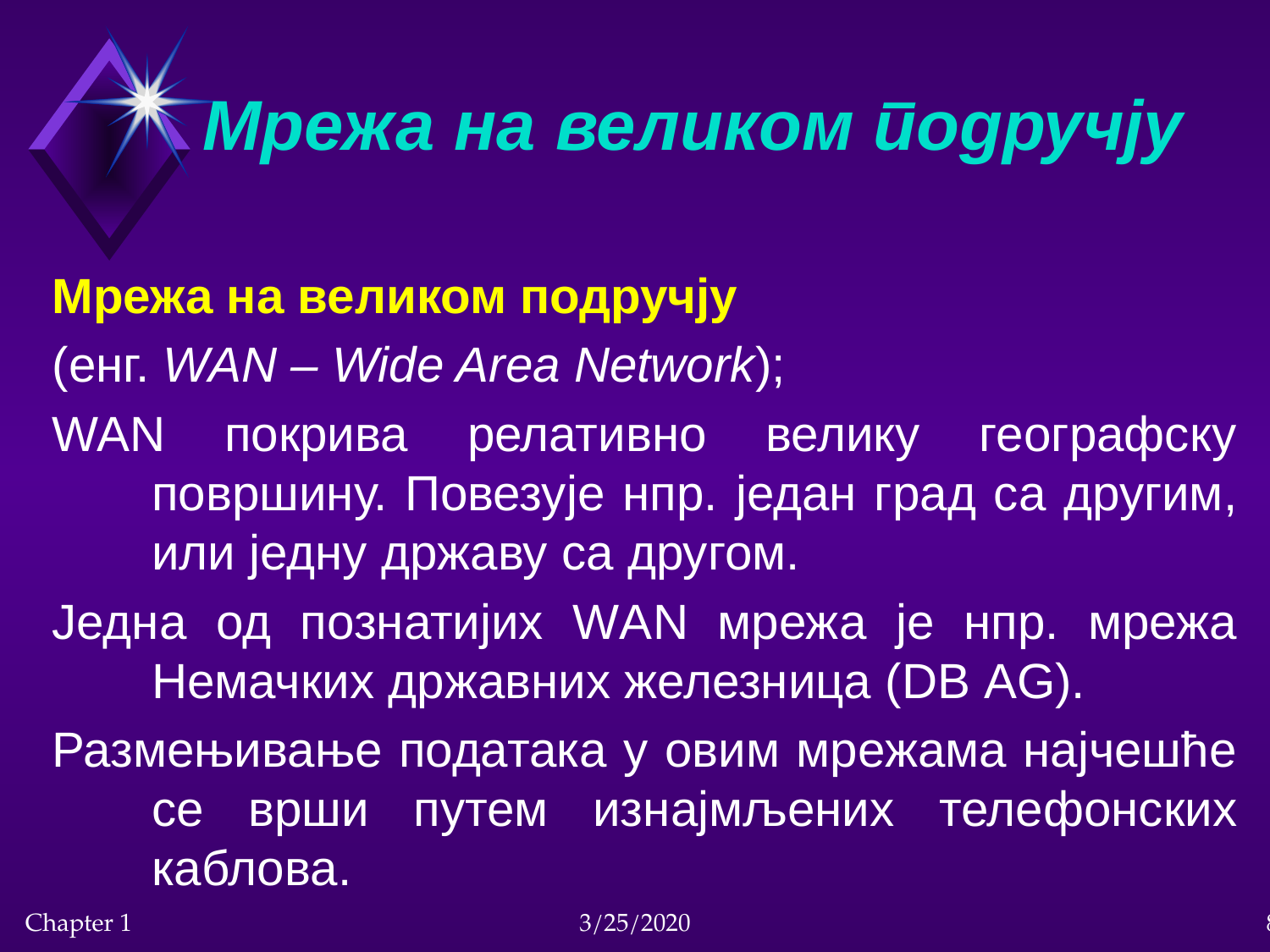

# Мрежа на великом подручју
Мрежа на великом подручју
(енг. WAN – Wide Area Network);
WAN покрива релативно велику географску површину. Повезује нпр. jедан град са другим, или једну државу са другом.
Једна од познатијих WАN мрежа је нпр. мрежа Немачких државних железница (DB AG).
Размењивање података у овим мрежама најчешће се врши путем изнајмљених телефонских каблова.